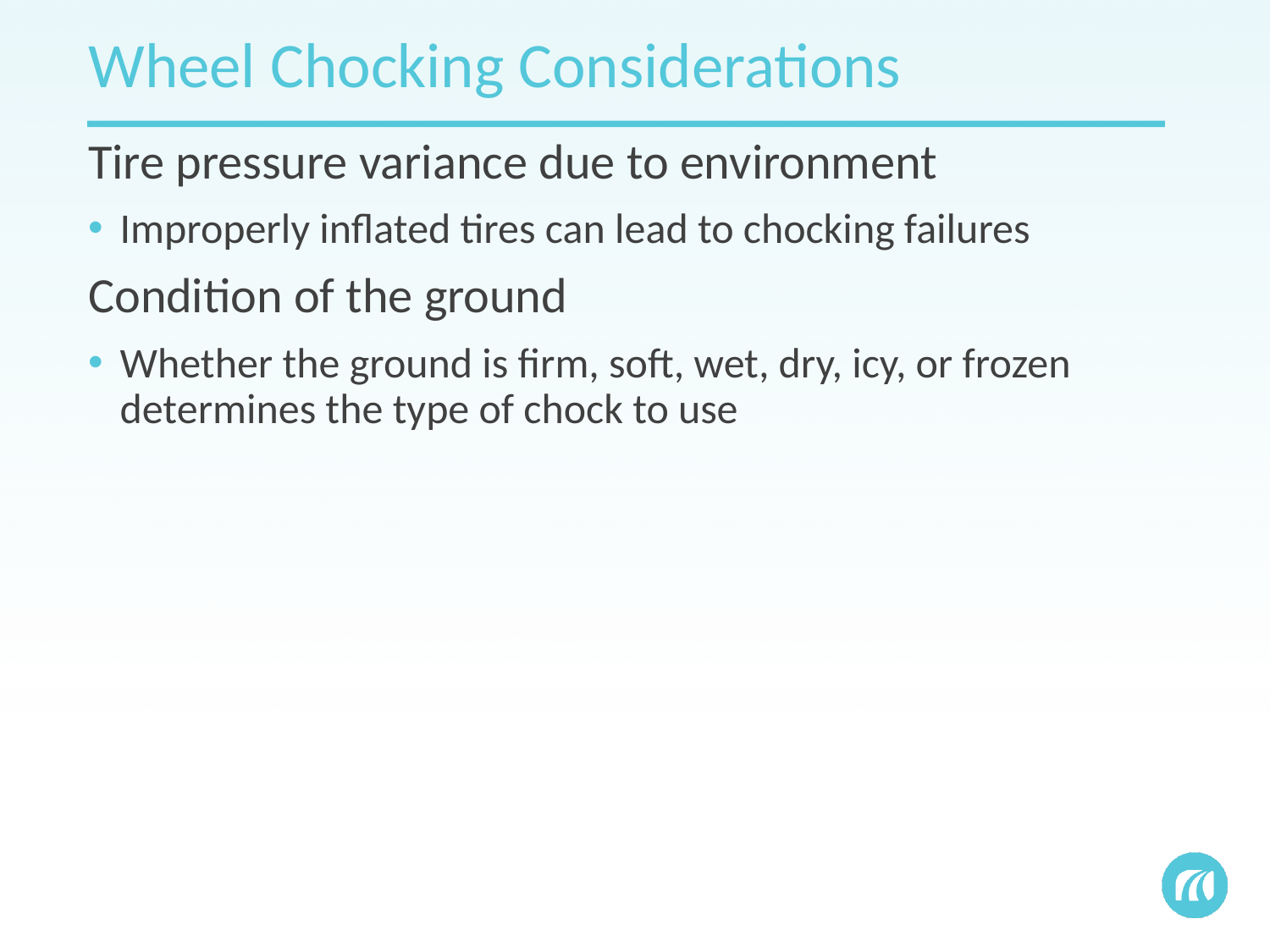

# Wheel Chocking Considerations
Tire pressure variance due to environment
Improperly inflated tires can lead to chocking failures
Condition of the ground
Whether the ground is firm, soft, wet, dry, icy, or frozen determines the type of chock to use